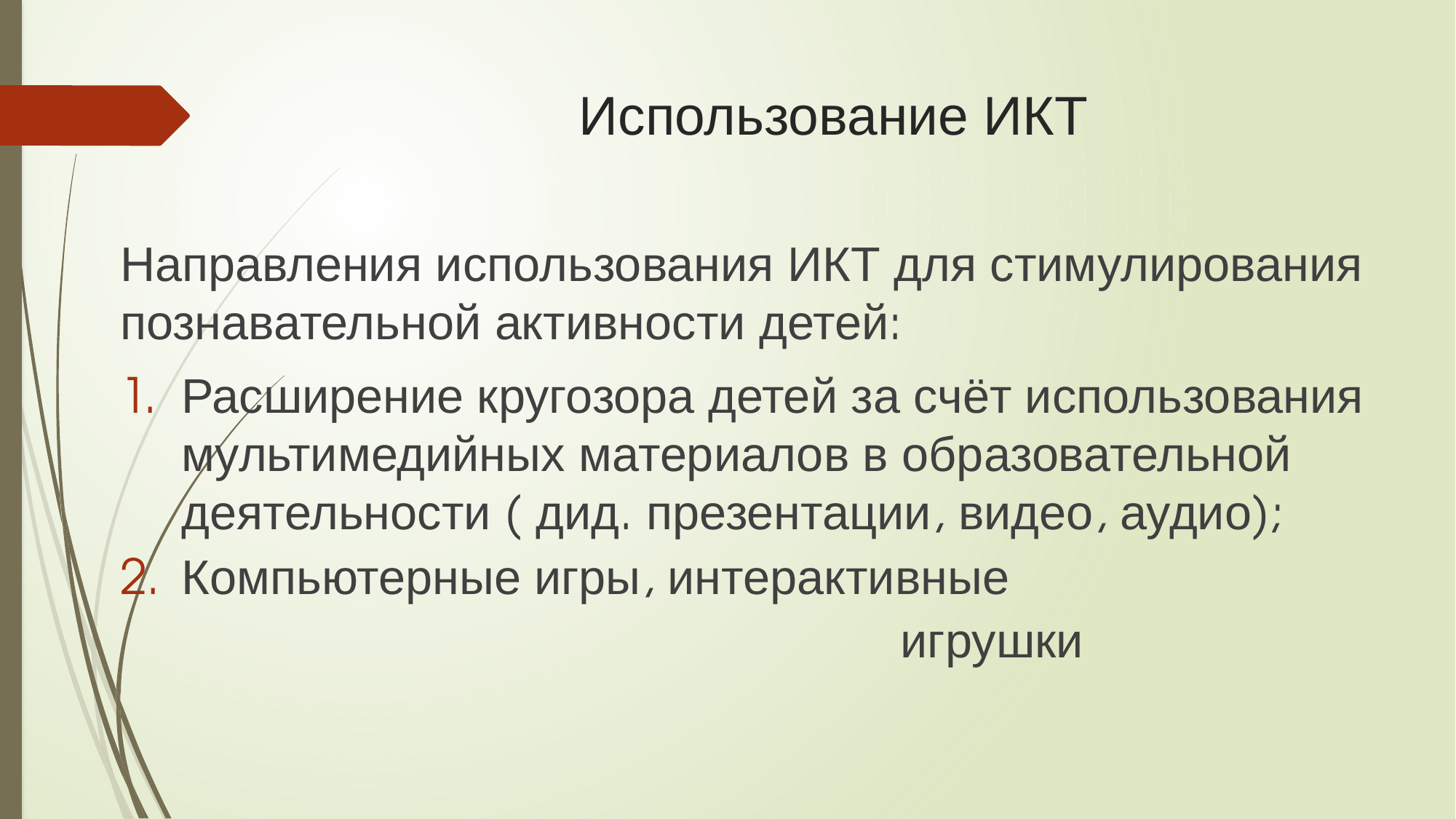

# Использование ИКТ
Направления использования ИКТ для стимулирования познавательной активности детей:
Расширение кругозора детей за счёт использования мультимедийных материалов в образовательной деятельности ( дид. презентации, видео, аудио);
Компьютерные игры, интерактивные
                                                          игрушки